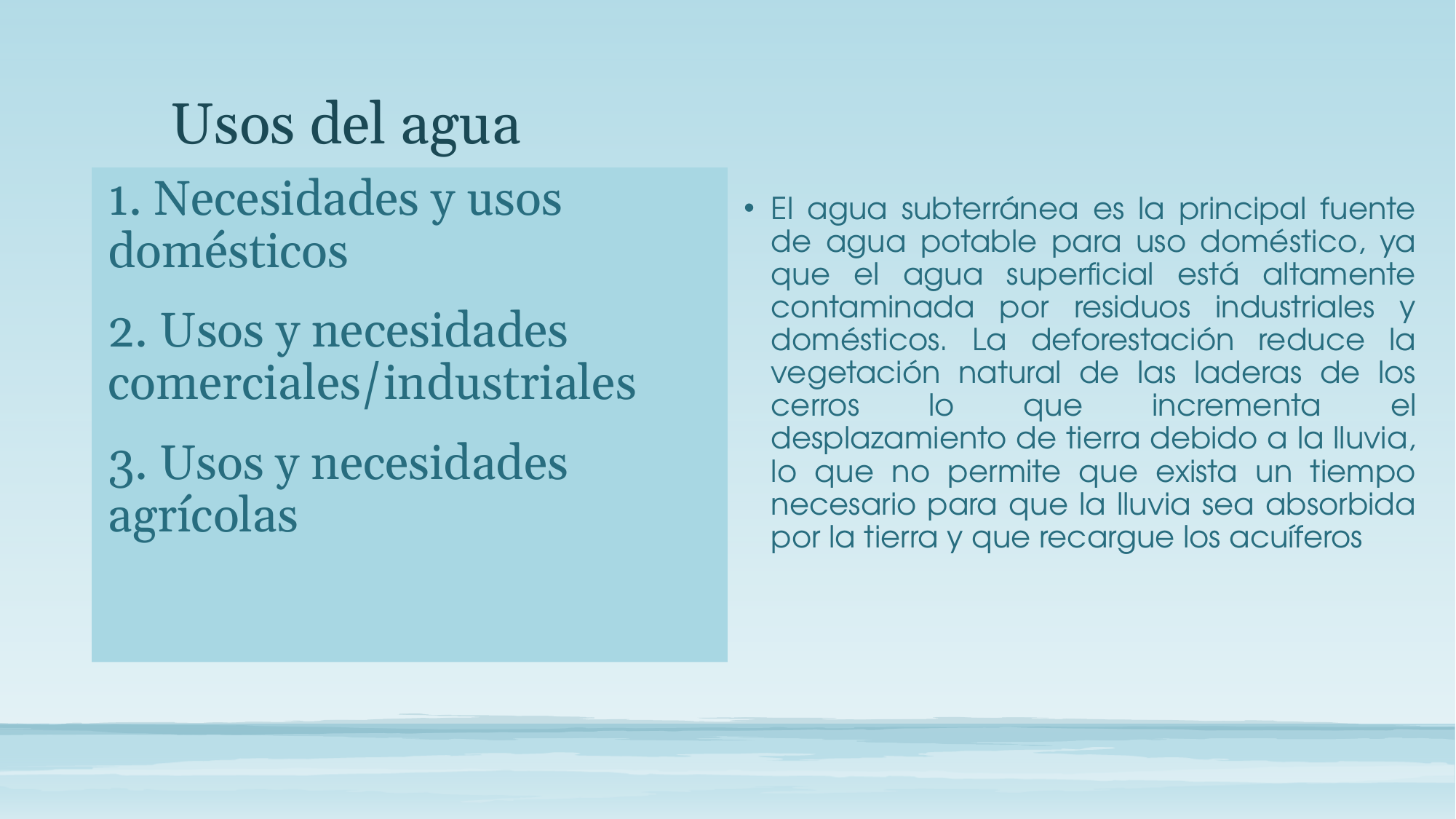

# Usos del agua
1. Necesidades y usos domésticos
2. Usos y necesidades comerciales/industriales
3. Usos y necesidades agrícolas
El agua subterránea es la principal fuente de agua potable para uso doméstico, ya que el agua superficial está altamente contaminada por residuos industriales y domésticos. La deforestación reduce la vegetación natural de las laderas de los cerros lo que incrementa el desplazamiento de tierra debido a la lluvia, lo que no permite que exista un tiempo necesario para que la lluvia sea absorbida por la tierra y que recargue los acuíferos